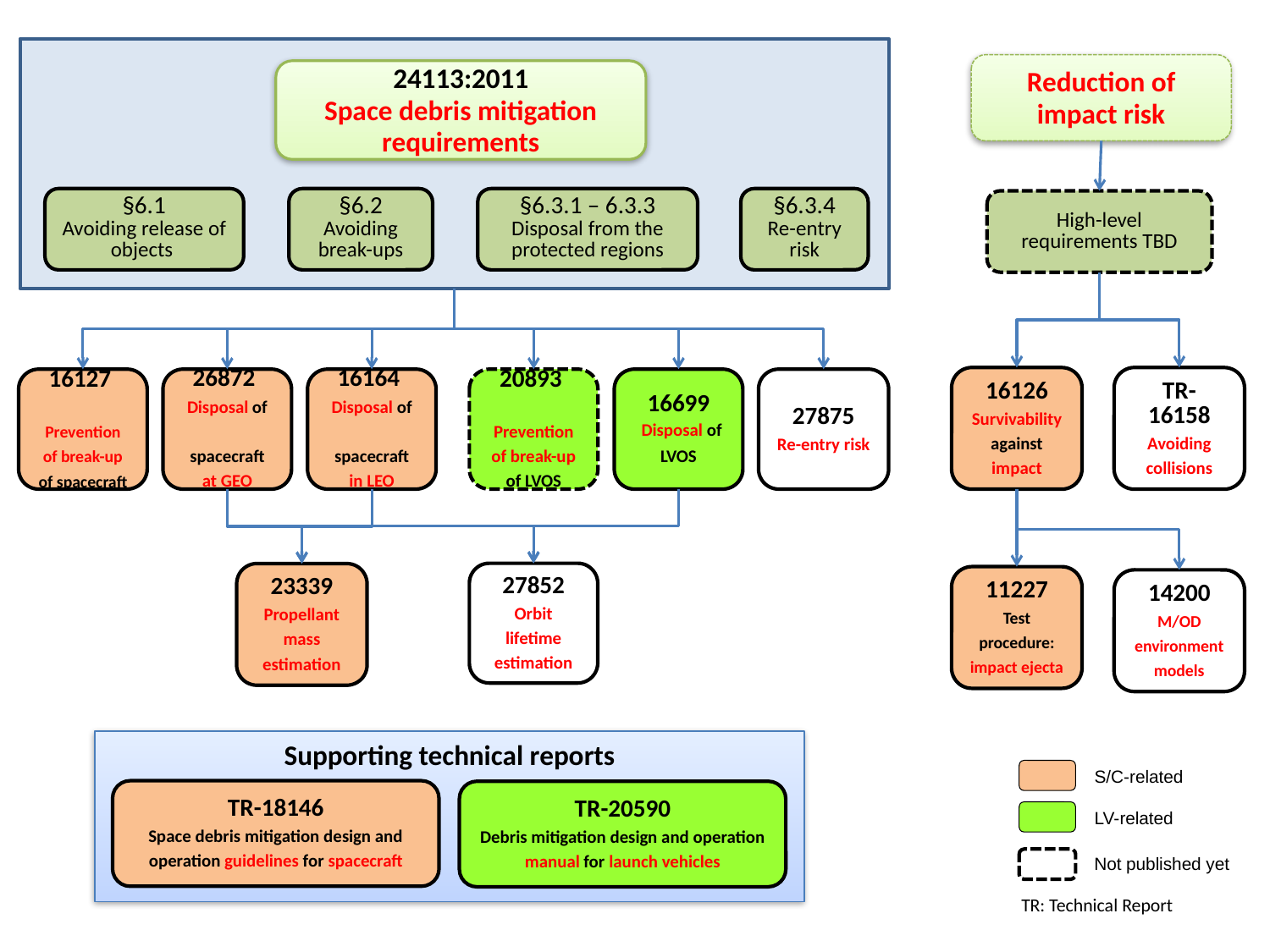

Reduction of impact risk
24113:2011
Space debris mitigation requirements
§6.1
Avoiding release of objects
§6.2 Avoiding break-ups
§6.3.1 – 6.3.3
Disposal from the protected regions
§6.3.4
Re-entry risk
High-level requirements TBD
16126
Survivability against impact
TR-16158
Avoiding collisions
16127　Prevention of break-up of spacecraft
26872
Disposal of 　spacecraft
at GEO
16164
Disposal of 　spacecraft
in LEO
20893　Prevention of break-up of LVOS
16699
 Disposal of LVOS
27875
Re-entry risk
27852
Orbit lifetime estimation
23339
Propellant mass estimation
11227
Test procedure: impact ejecta
14200
M/OD environment models
Supporting technical reports
S/C-related

TR-18146
Space debris mitigation design and operation guidelines for spacecraft
TR-20590
Debris mitigation design and operation manual for launch vehicles
LV-related

Not published yet

TR: Technical Report